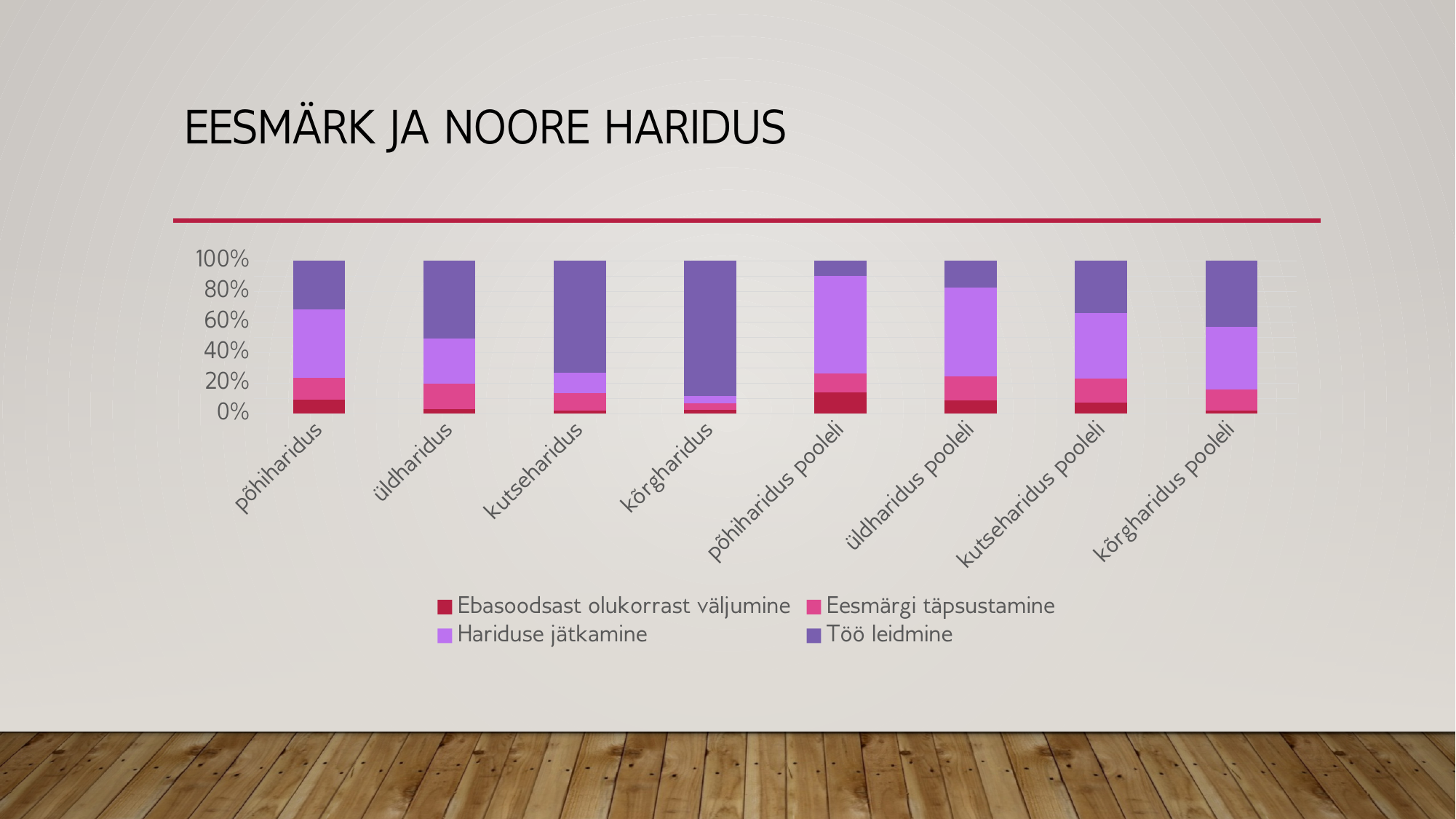

# EESMÄRK ja noore haridus

### Chart

| Category | Ebasoodsast olukorrast väljumine | Eesmärgi täpsustamine | Hariduse jätkamine | Töö leidmine |
|---|---|---|---|---|
| põhiharidus | 32.0 | 52.0 | 159.0 | 112.0 |
| üldharidus | 4.0 | 24.0 | 42.0 | 72.0 |
| kutseharidus | 4.0 | 23.0 | 27.0 | 147.0 |
| kõrgharidus | 1.0 | 2.0 | 2.0 | 38.0 |
| põhiharidus pooleli | 34.0 | 30.0 | 157.0 | 24.0 |
| üldharidus pooleli | 13.0 | 23.0 | 85.0 | 26.0 |
| kutseharidus pooleli | 12.0 | 27.0 | 72.0 | 57.0 |
| kõrgharidus pooleli | 1.0 | 6.0 | 18.0 | 19.0 |